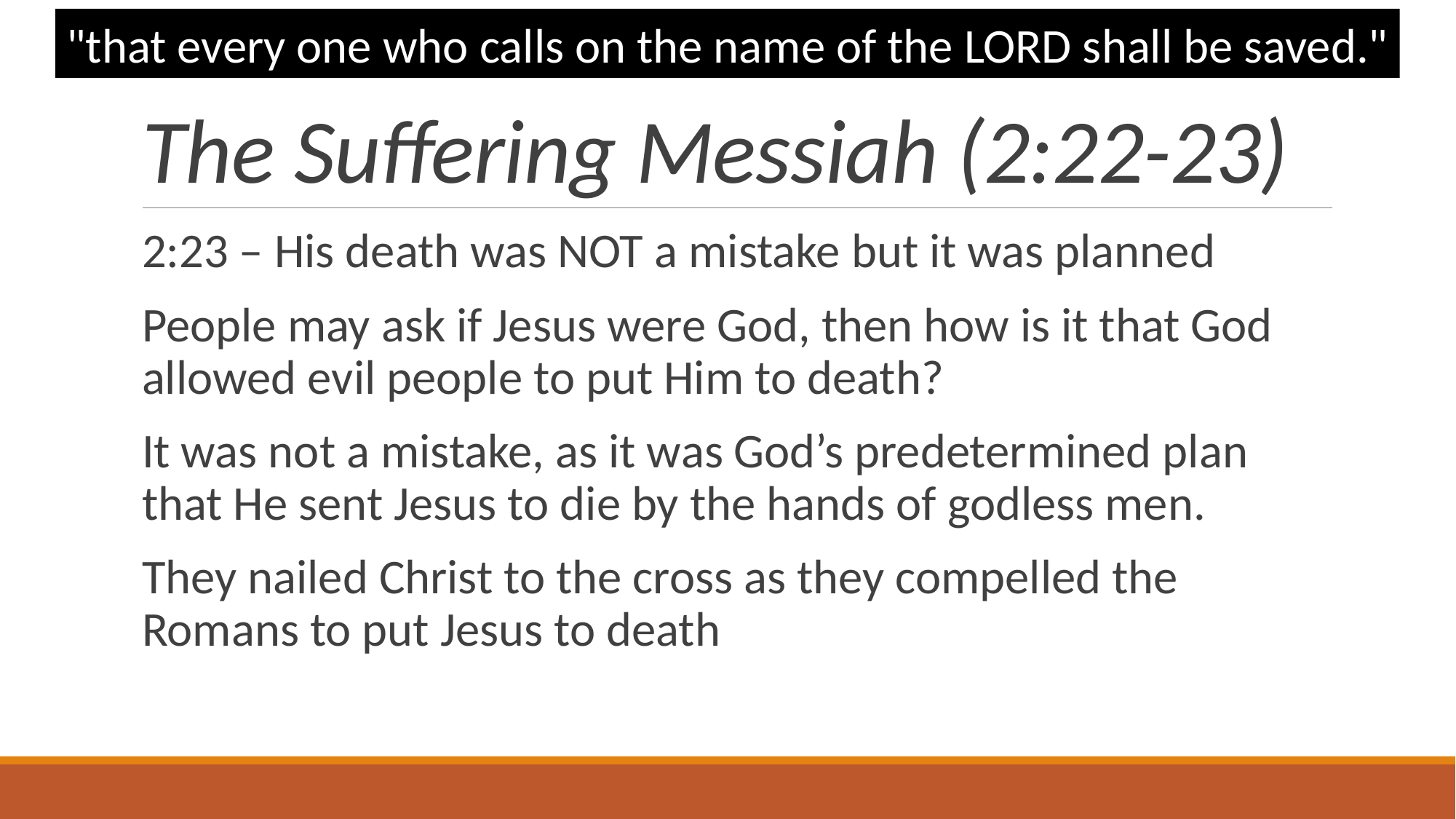

"that every one who calls on the name of the LORD shall be saved."
# The Suffering Messiah (2:22-23)
2:23 – His death was NOT a mistake but it was planned
People may ask if Jesus were God, then how is it that God allowed evil people to put Him to death?
It was not a mistake, as it was God’s predetermined plan that He sent Jesus to die by the hands of godless men.
They nailed Christ to the cross as they compelled the Romans to put Jesus to death